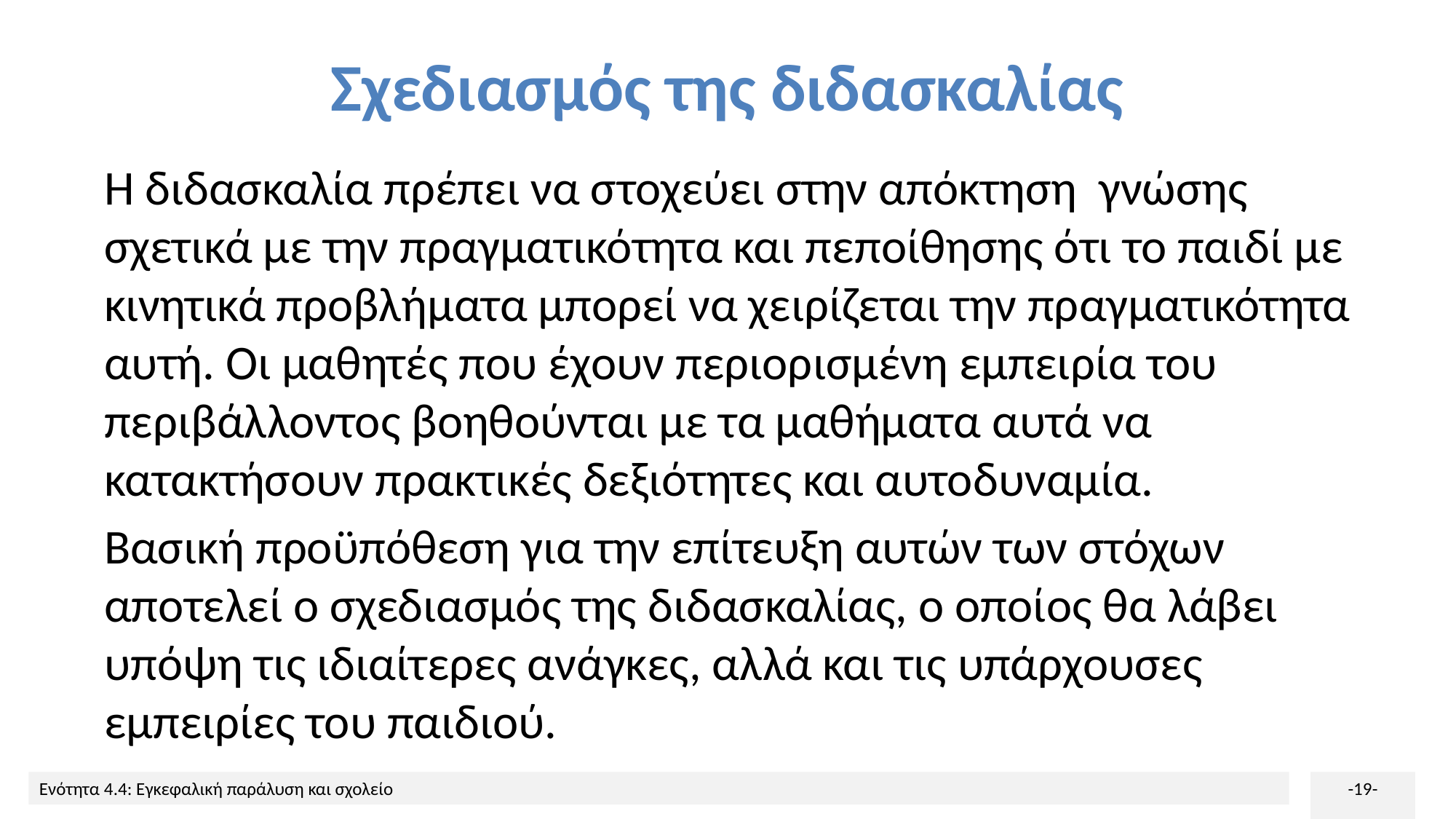

# Σχεδιασμός της διδασκαλίας
Η διδασκαλία πρέπει να στοχεύει στην απόκτηση  γνώσης σχετικά με την πραγματικότητα και πεποίθησης ότι το παιδί με κινητικά προβλήματα μπορεί να χειρίζεται την πραγματικότητα αυτή. Οι μαθητές που έχουν περιορισμένη εμπειρία του περιβάλλοντος βοηθούνται με τα μαθήματα αυτά να κατακτήσουν πρακτικές δεξιότητες και αυτοδυναμία.
Βασική προϋπόθεση για την επίτευξη αυτών των στόχων αποτελεί ο σχεδιασμός της διδασκαλίας, ο οποίος θα λάβει υπόψη τις ιδιαίτερες ανάγκες, αλλά και τις υπάρχουσες εμπειρίες του παιδιού.